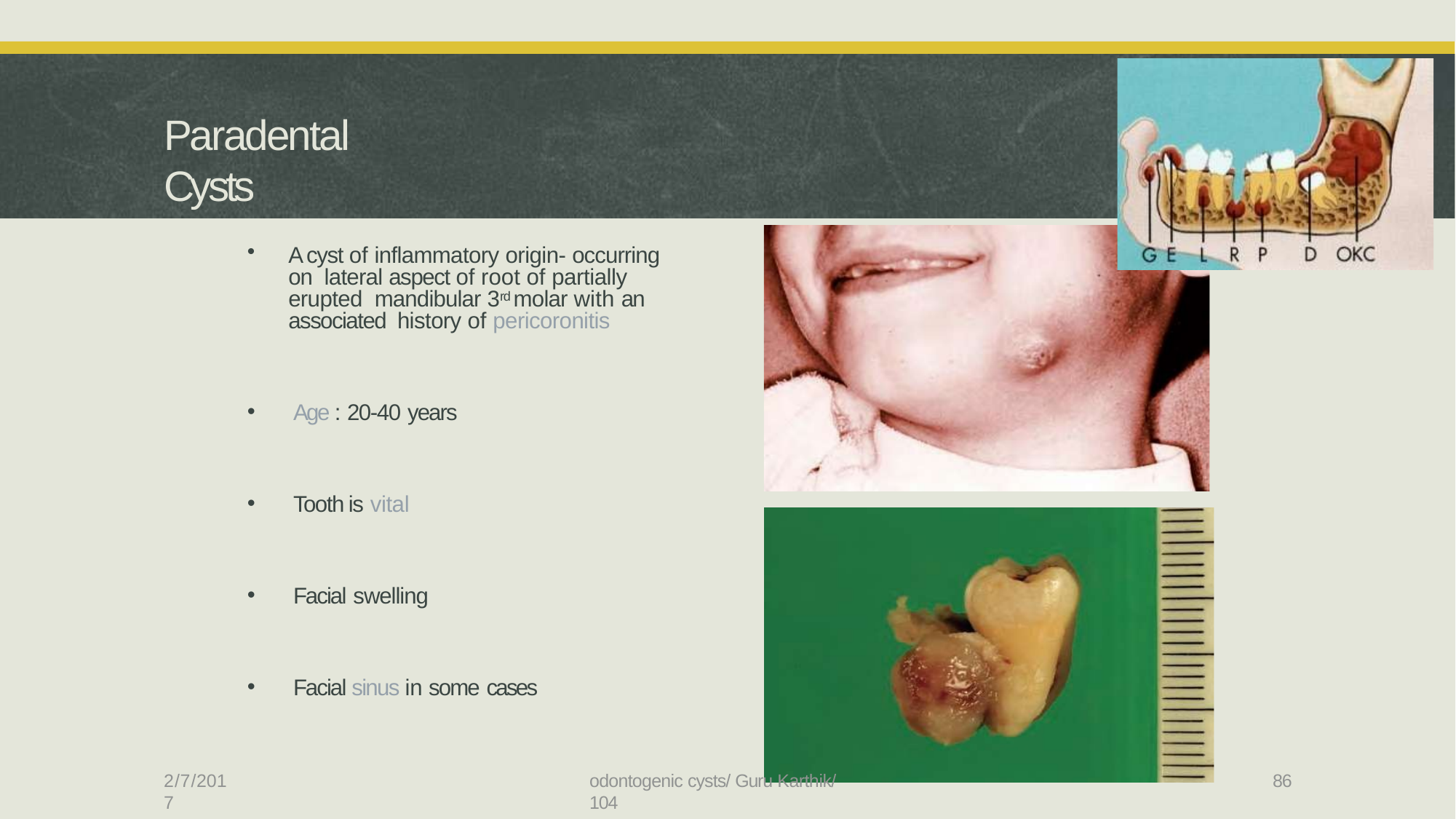

# Paradental Cysts

A cyst of inflammatory origin- occurring on  lateral aspect of root of partially erupted  mandibular 3rd molar with an associated  history of pericoronitis

Age : 20-40 years

Tooth is vital

Facial swelling

Facial sinus in some cases

2/7/2017
odontogenic cysts/ Guru Karthik/ 104
86